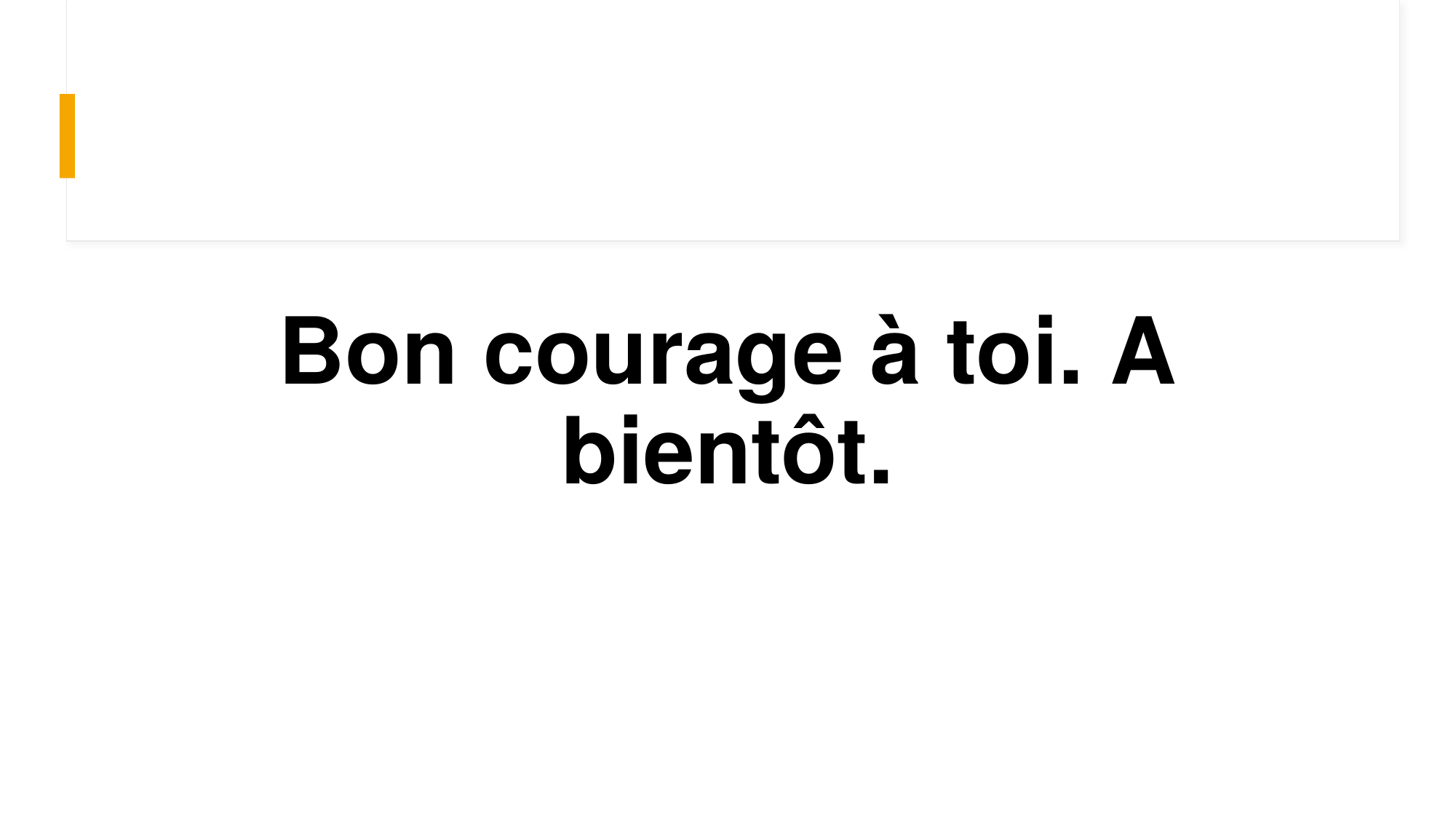

# Bon courage à toi. A bientôt.